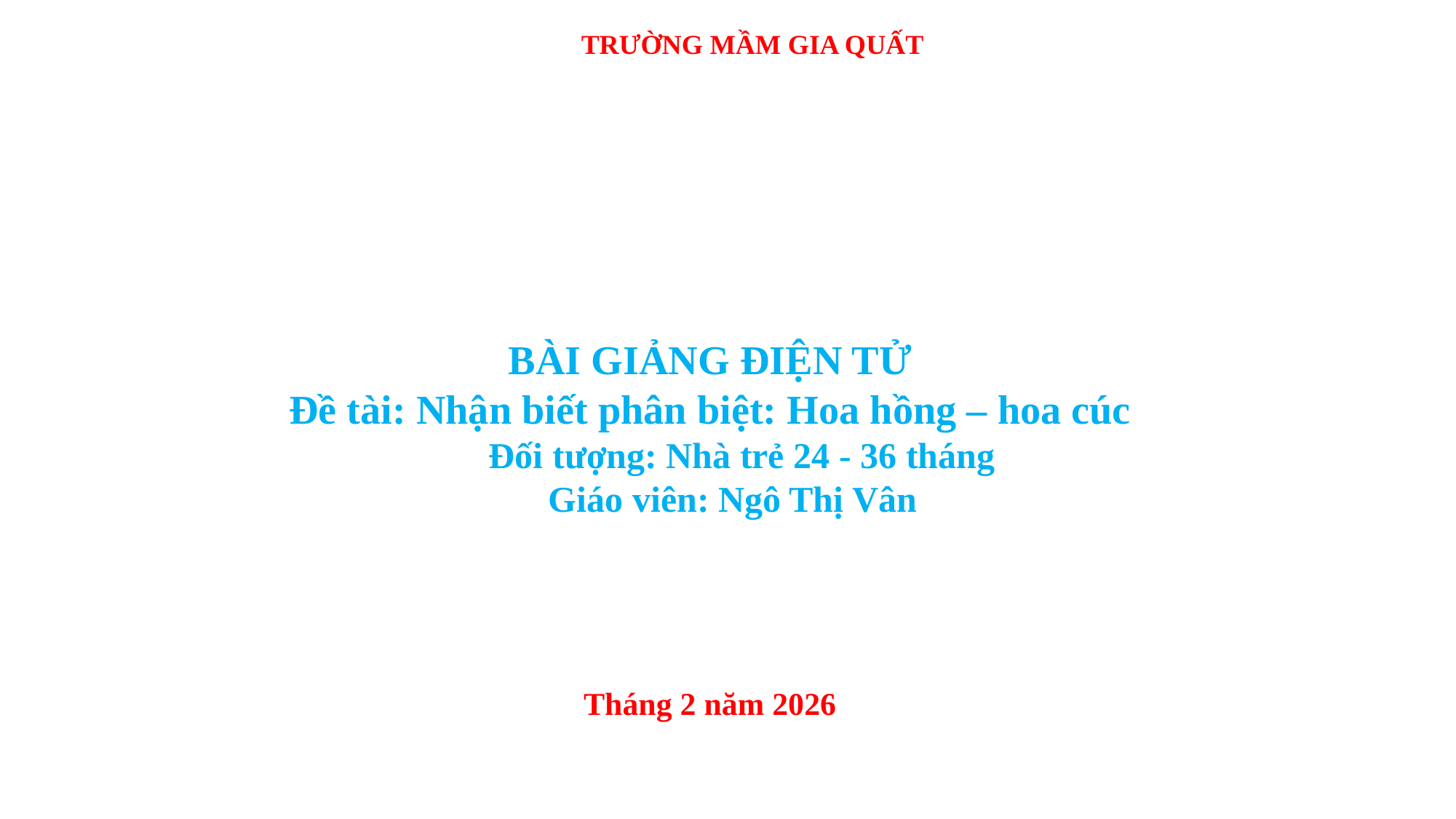

# TRƯỜNG MẦM GIA QUẤT
BÀI GIẢNG ĐIỆN TỬ
Đề tài: Nhận biết phân biệt: Hoa hồng – hoa cúc
       Đối tượng: Nhà trẻ 24 - 36 tháng
     Giáo viên: Ngô Thị Vân

Tháng 2 năm 2026